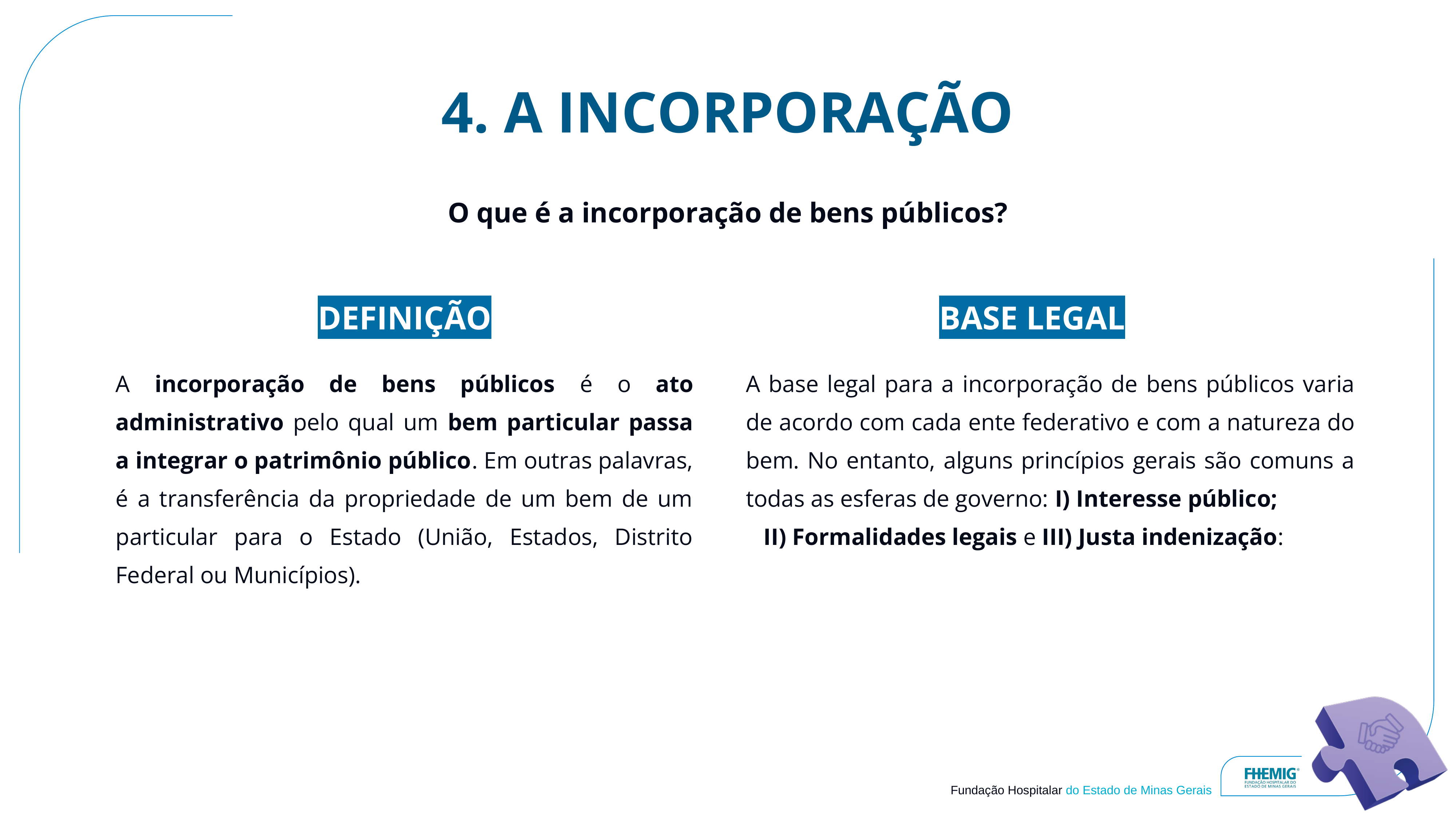

# 4. A INCORPORAÇÃO
O que é a incorporação de bens públicos?
DEFINIÇÃO
BASE LEGAL
A incorporação de bens públicos é o ato administrativo pelo qual um bem particular passa a integrar o patrimônio público. Em outras palavras, é a transferência da propriedade de um bem de um particular para o Estado (União, Estados, Distrito Federal ou Municípios).

A base legal para a incorporação de bens públicos varia de acordo com cada ente federativo e com a natureza do bem. No entanto, alguns princípios gerais são comuns a todas as esferas de governo: I) Interesse público;                 II) Formalidades legais e III) Justa indenização: